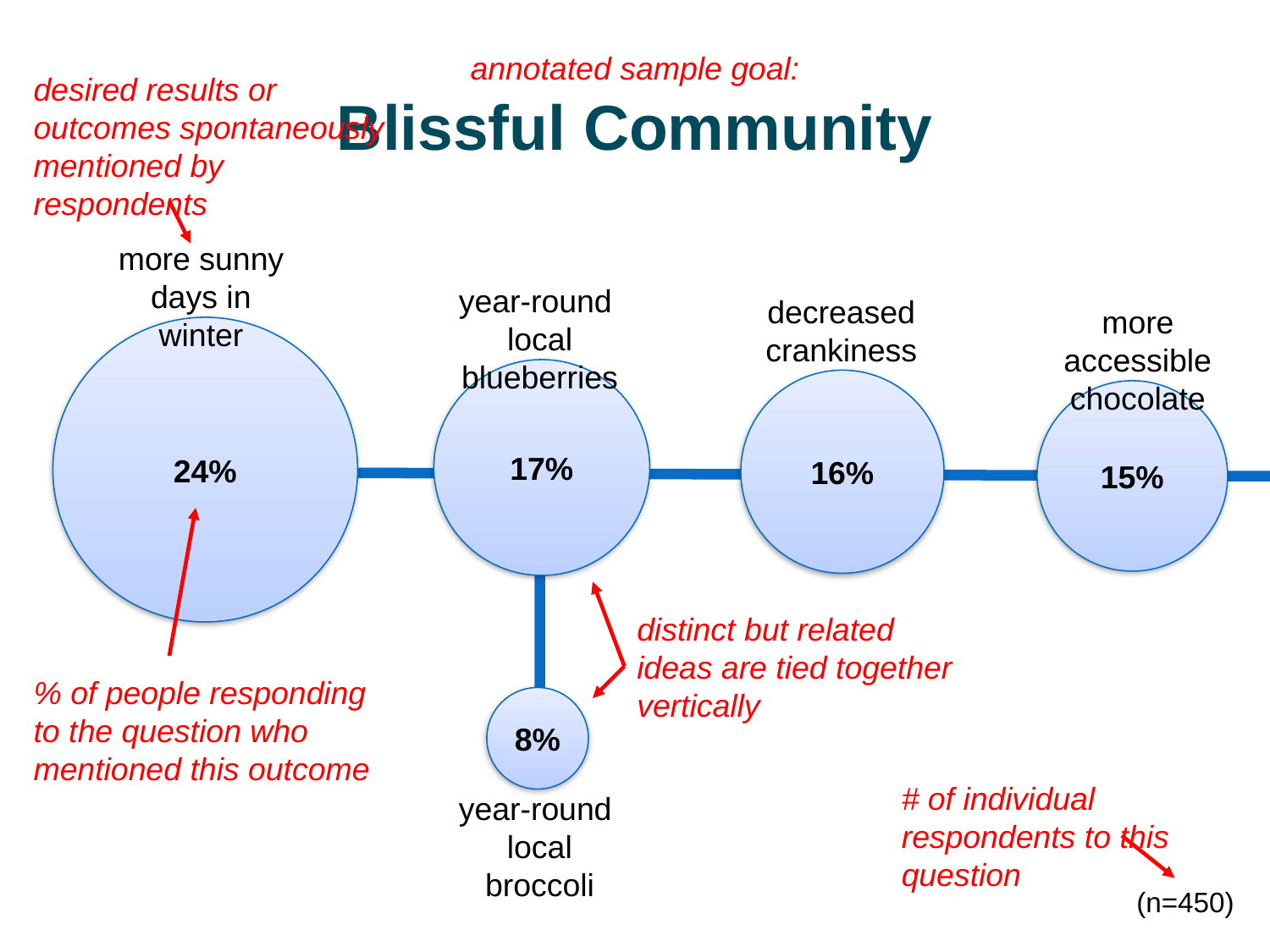

annotated sample goal:
Blissful Community
desired results or outcomes spontaneously mentioned by  respondents
more sunny days in winter
year-round
local blueberries
decreased crankiness
more accessible chocolate
24%
17%
16%
15%
distinct but related ideas are tied together vertically
% of people responding to the question who mentioned this outcome
8%
# of individual respondents to this question
year-round
local broccoli
(n=450)